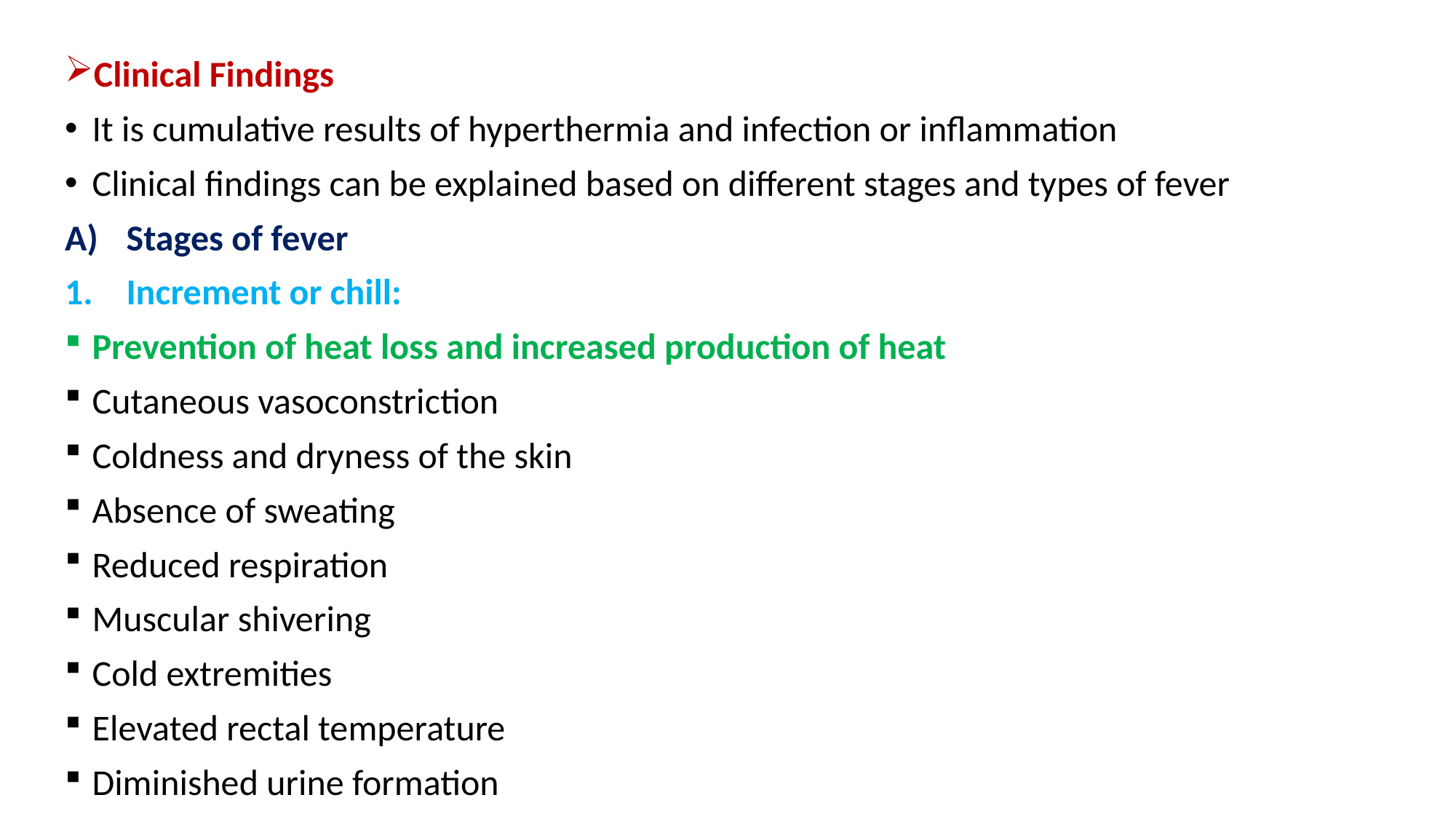

Clinical Findings
It is cumulative results of hyperthermia and infection or inflammation
Clinical findings can be explained based on different stages and types of fever
Stages of fever
Increment or chill:
Prevention of heat loss and increased production of heat
Cutaneous vasoconstriction
Coldness and dryness of the skin
Absence of sweating
Reduced respiration
Muscular shivering
Cold extremities
Elevated rectal temperature
Diminished urine formation